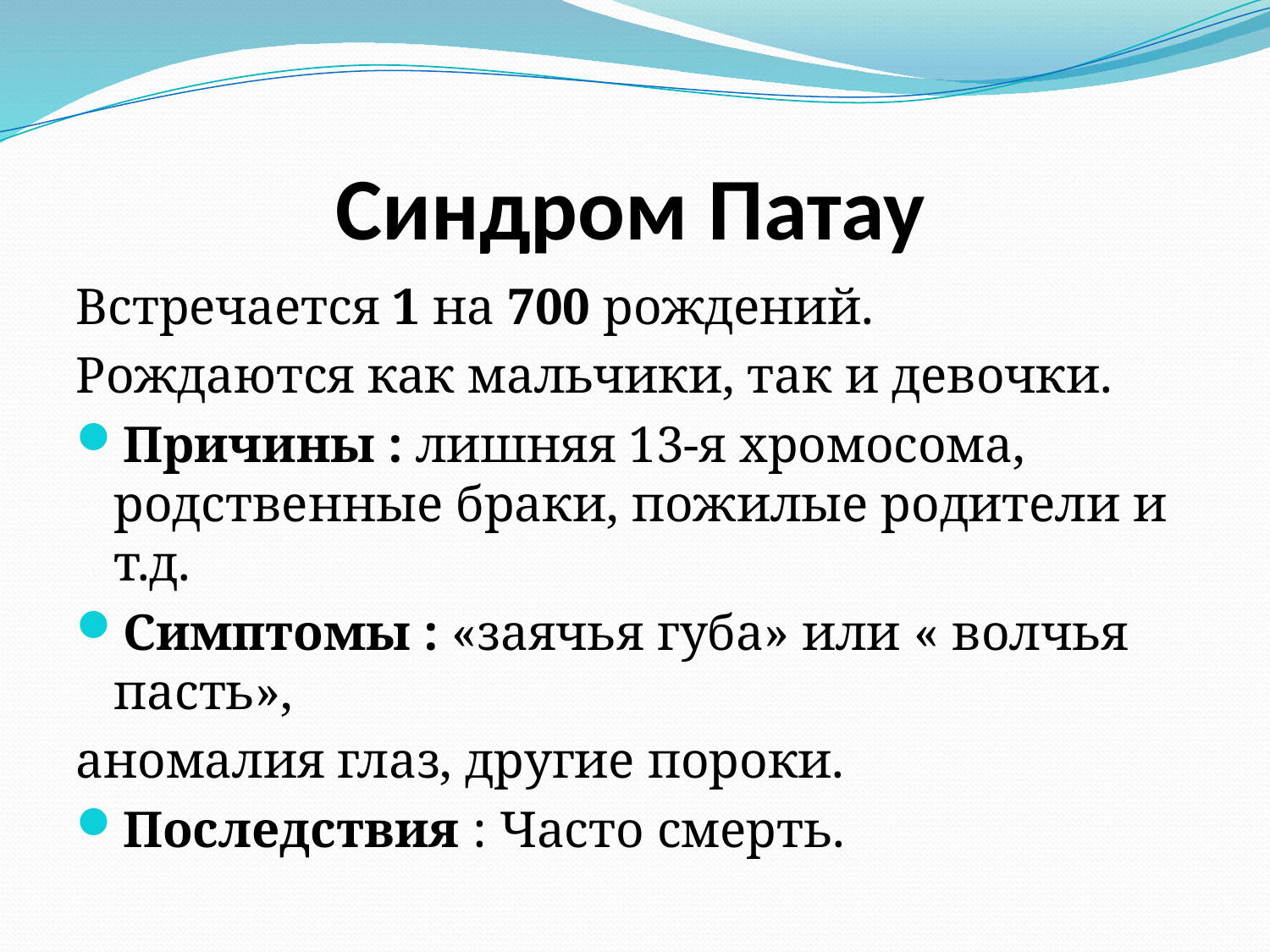

# Синдром Патау
Встречается 1 на 700 рождений.
Рождаются как мальчики, так и девочки.
Причины : лишняя 13-я хромосома, родственные браки, пожилые родители и т.д.
Симптомы : «заячья губа» или « волчья пасть»,
аномалия глаз, другие пороки.
Последствия : Часто смерть.